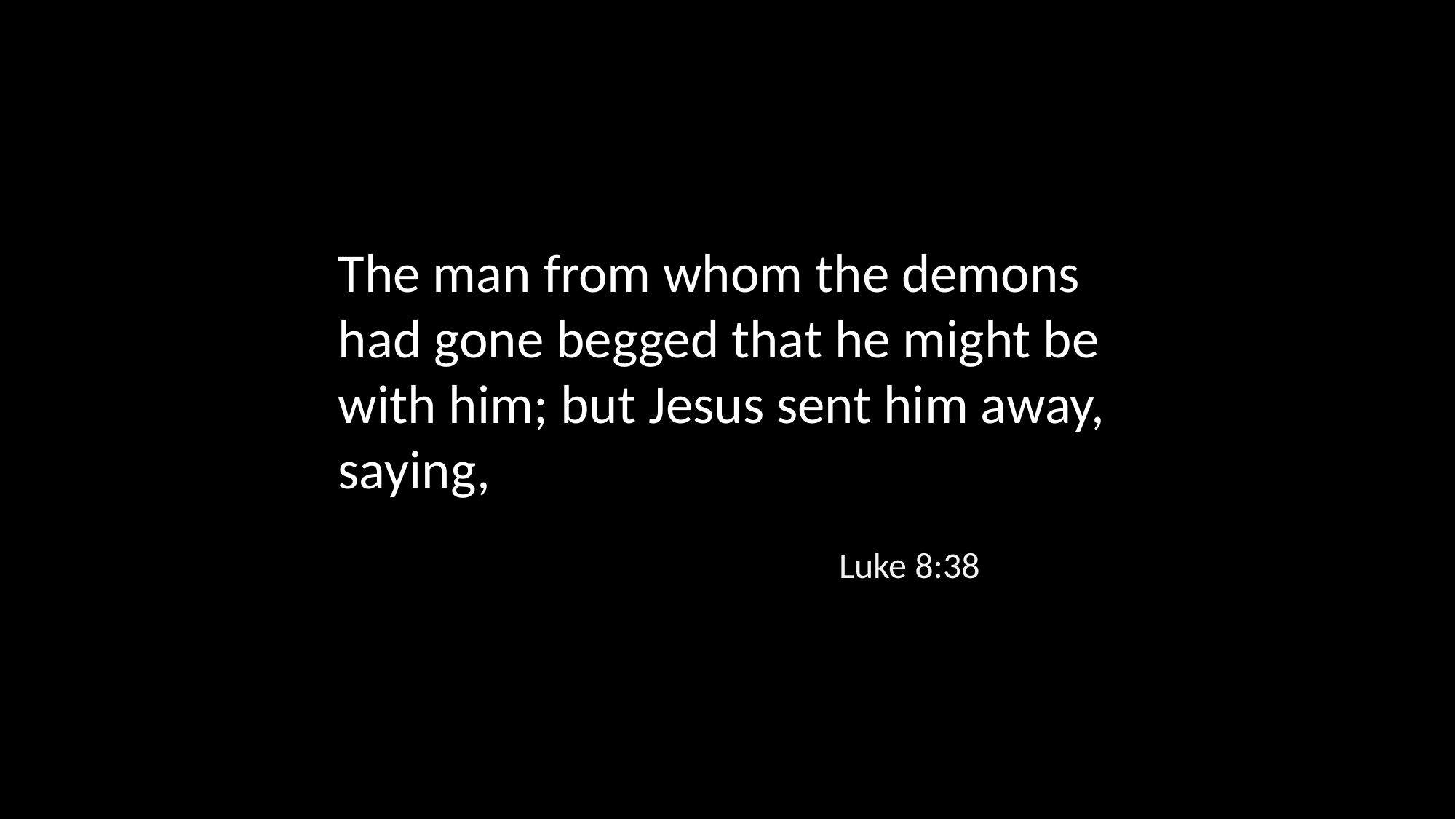

The man from whom the demons had gone begged that he might be with him; but Jesus sent him away, saying,
Luke 8:38